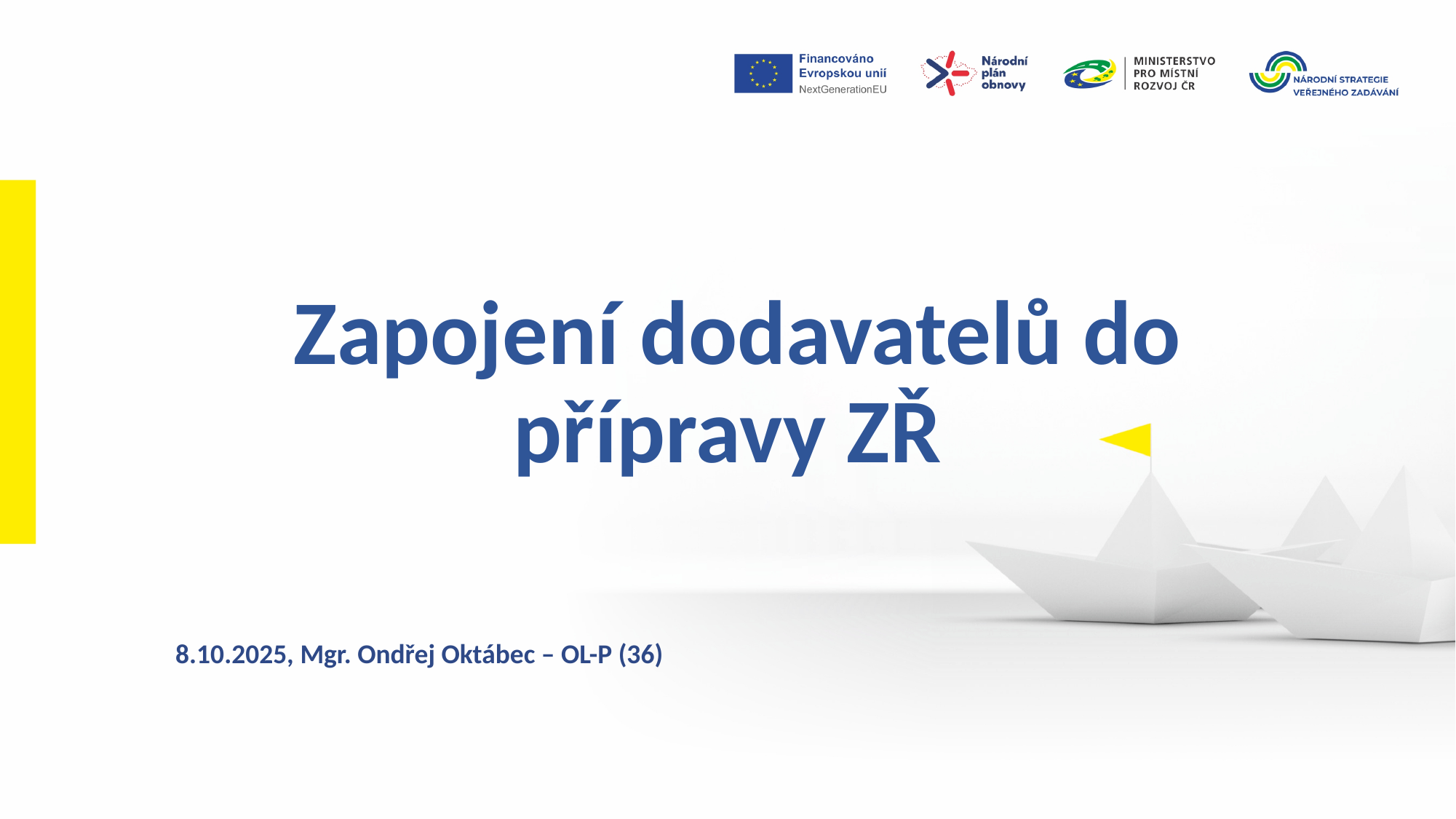

# Zapojení dodavatelů do přípravy ZŘ
8.10.2025, Mgr. Ondřej Oktábec – OL-P (36)